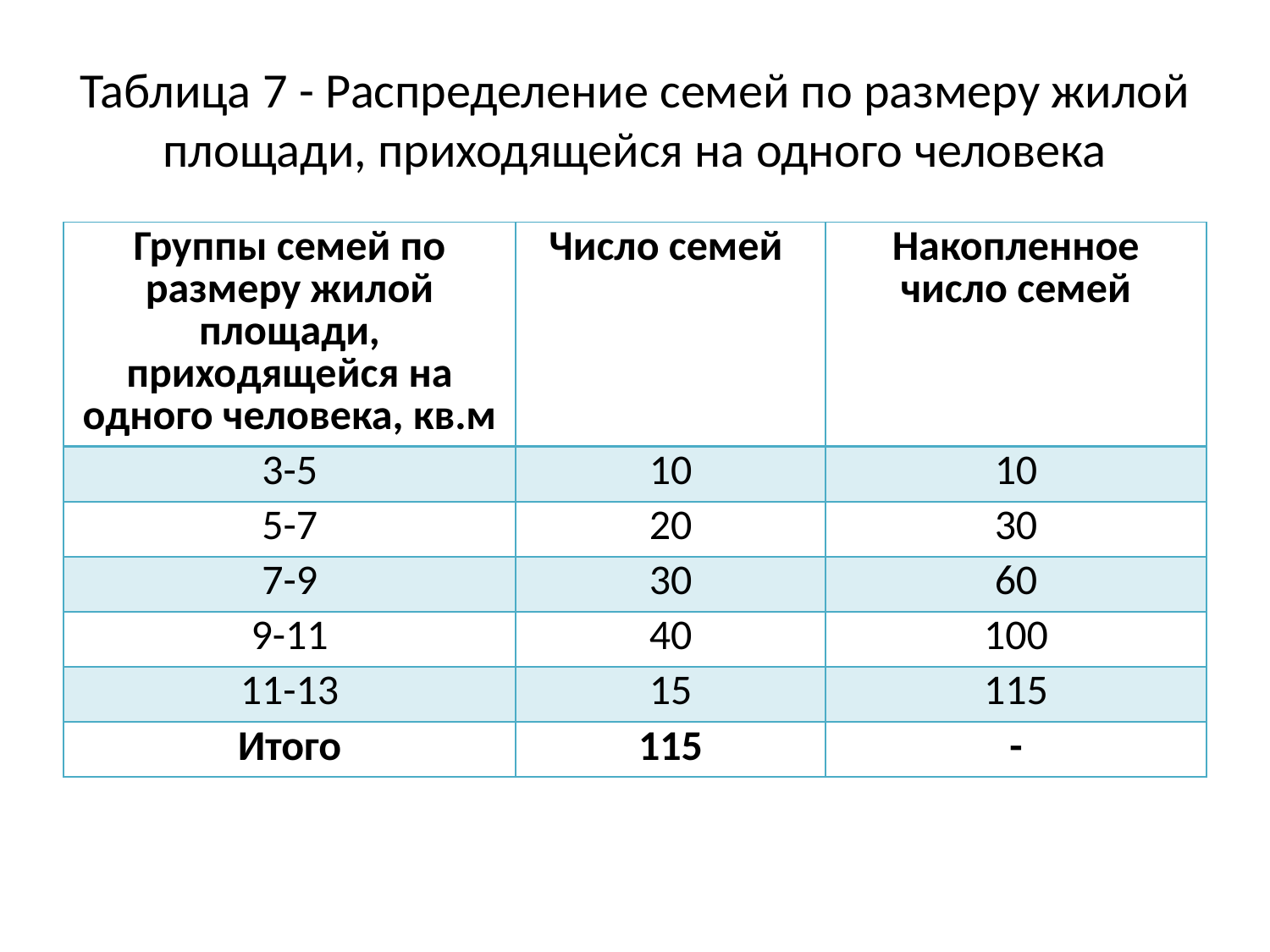

# Таблица 7 - Распределение семей по размеру жилой площади, приходящейся на одного человека
| Группы семей по размеру жилой площади, приходящейся на одного человека, кв.м | Число семей | Накопленное число семей |
| --- | --- | --- |
| 3-5 | 10 | 10 |
| 5-7 | 20 | 30 |
| 7-9 | 30 | 60 |
| 9-11 | 40 | 100 |
| 11-13 | 15 | 115 |
| Итого | 115 | - |